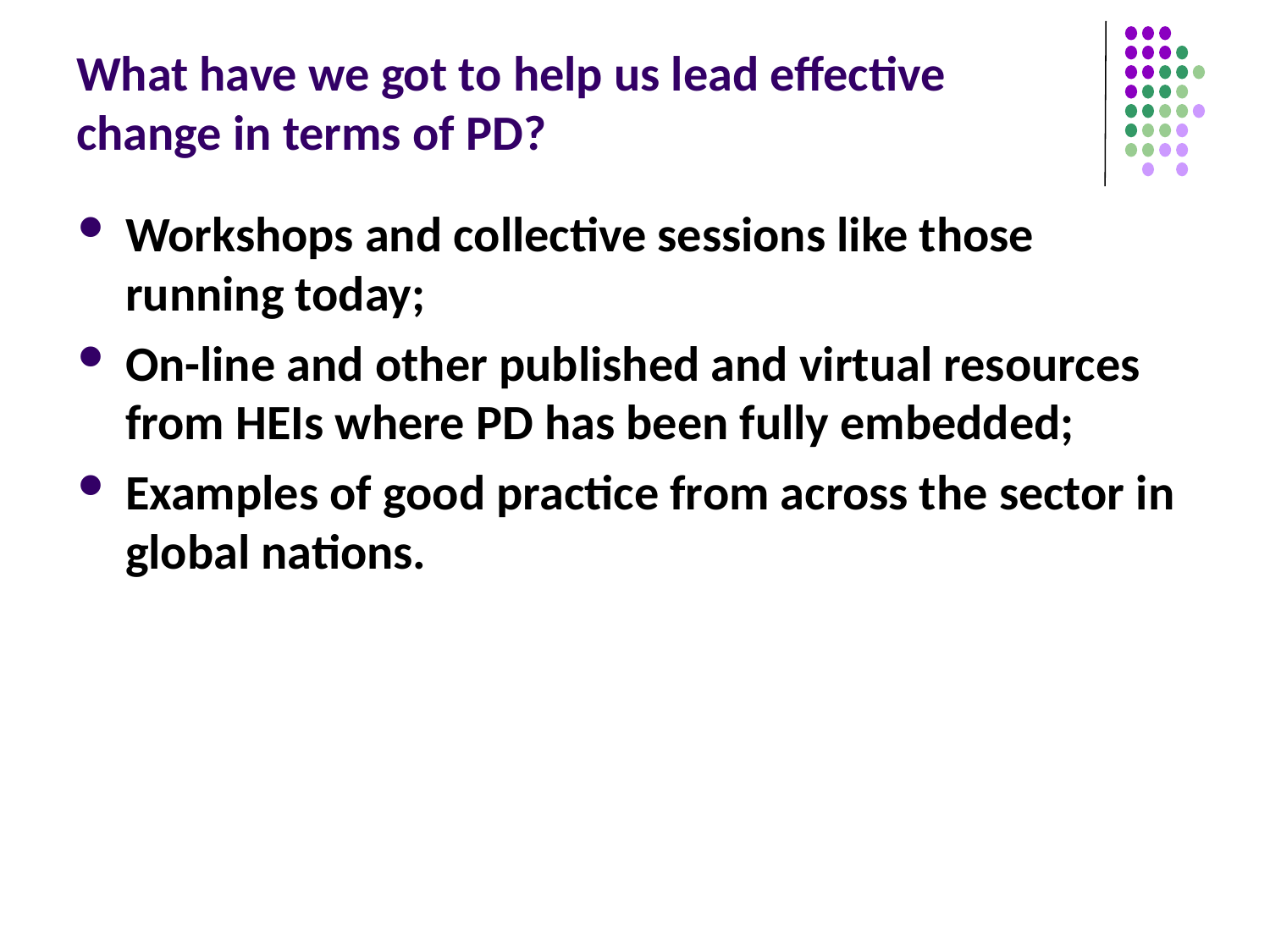

# What have we got to help us lead effective change in terms of PD?
Workshops and collective sessions like those running today;
On-line and other published and virtual resources from HEIs where PD has been fully embedded;
Examples of good practice from across the sector in global nations.